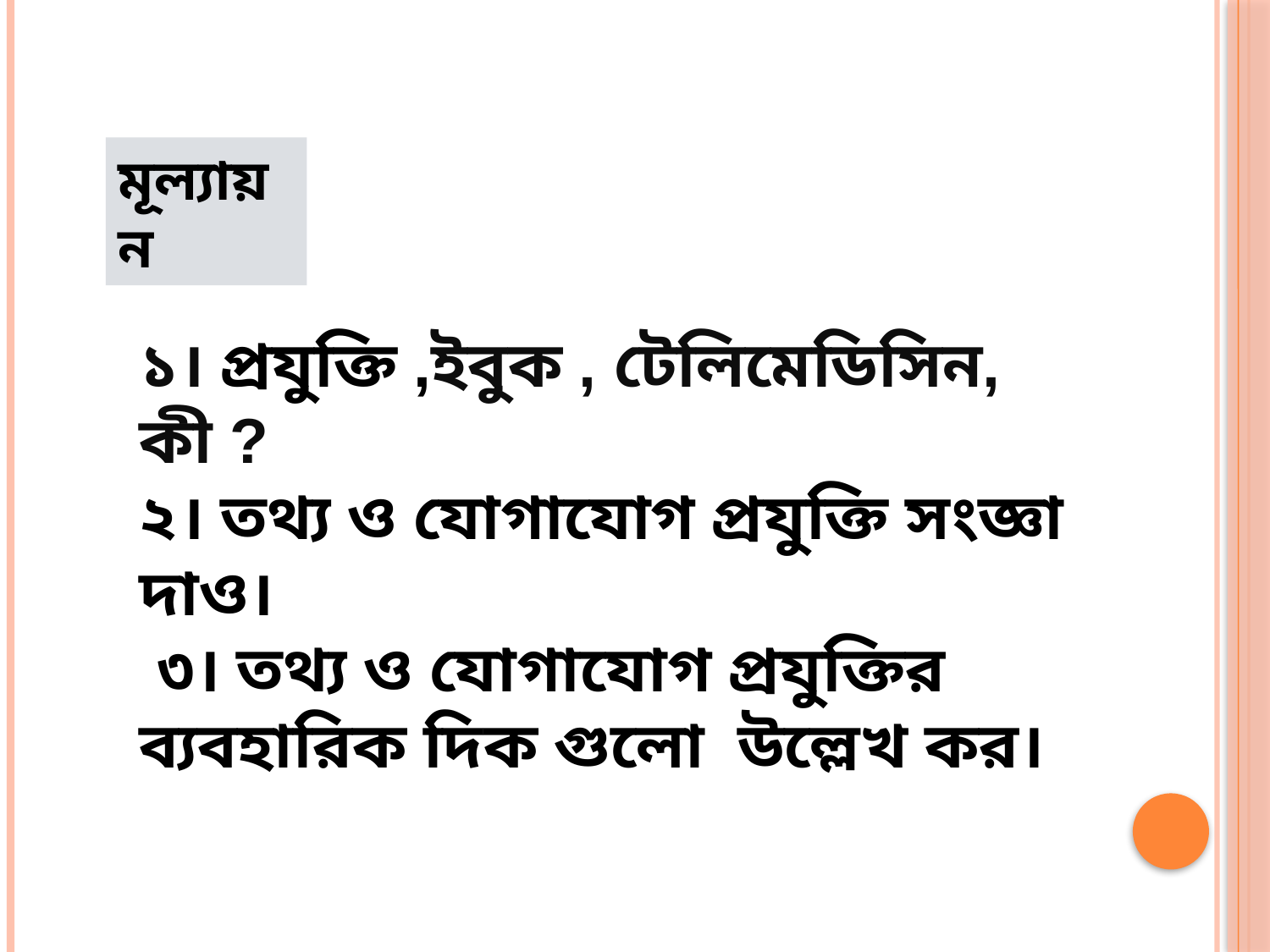

মূল্যায়ন
১। প্রযুক্তি ,ইবুক , টেলিমেডিসিন,  কী ?
২। তথ্য ও যোগাযোগ প্রযুক্তি সংজ্ঞা দাও।
 ৩। তথ্য ও যোগাযোগ প্রযুক্তির ব্যবহারিক দিক গুলো  উল্লেখ কর।